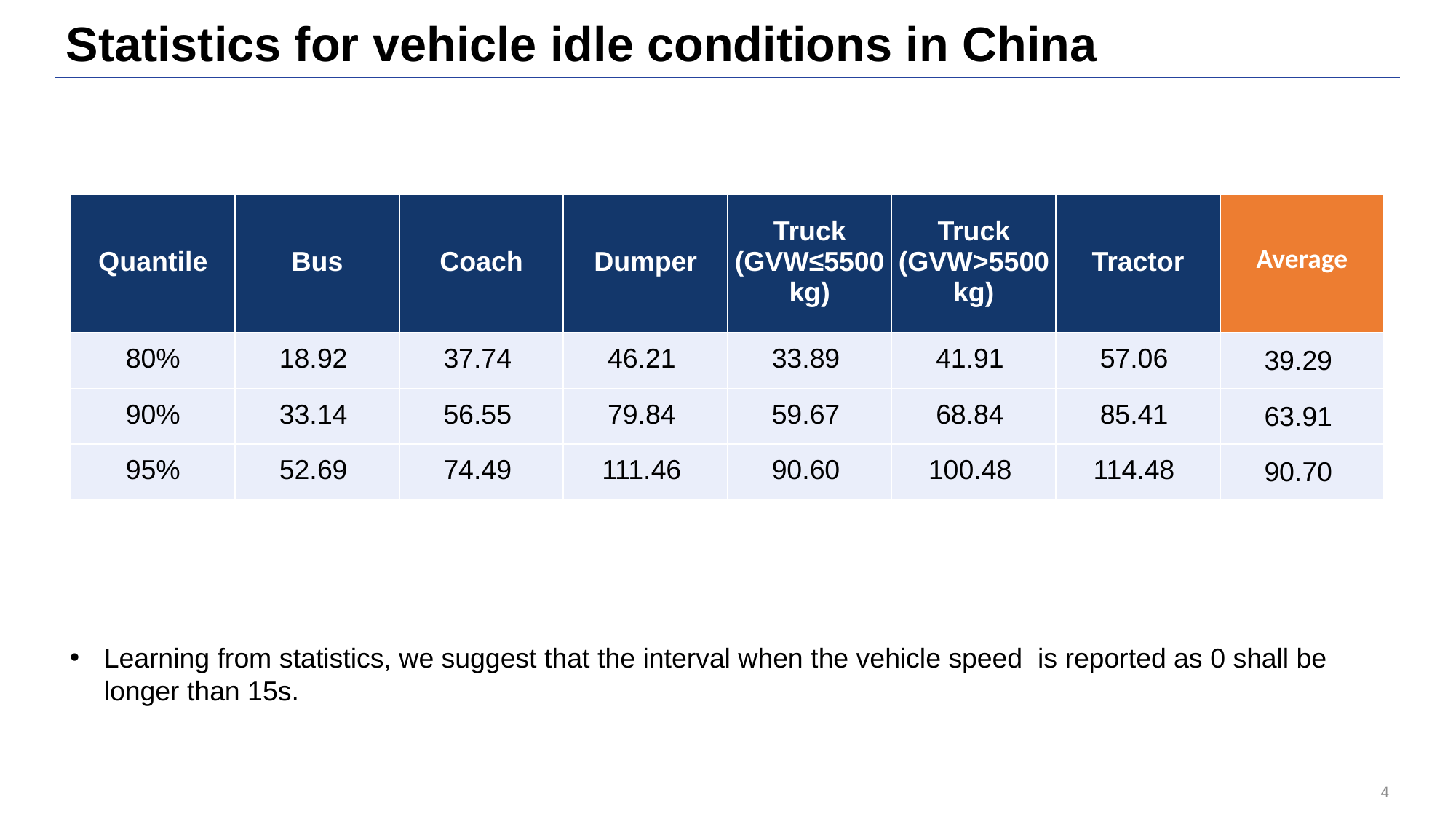

Statistics for vehicle idle conditions in China
| Quantile | Bus | Coach | Dumper | Truck (GVW≤5500kg) | Truck (GVW>5500kg) | Tractor | Average |
| --- | --- | --- | --- | --- | --- | --- | --- |
| 80% | 18.92 | 37.74 | 46.21 | 33.89 | 41.91 | 57.06 | 39.29 |
| 90% | 33.14 | 56.55 | 79.84 | 59.67 | 68.84 | 85.41 | 63.91 |
| 95% | 52.69 | 74.49 | 111.46 | 90.60 | 100.48 | 114.48 | 90.70 |
Learning from statistics, we suggest that the interval when the vehicle speed  is reported as 0 shall be longer than 15s.
4